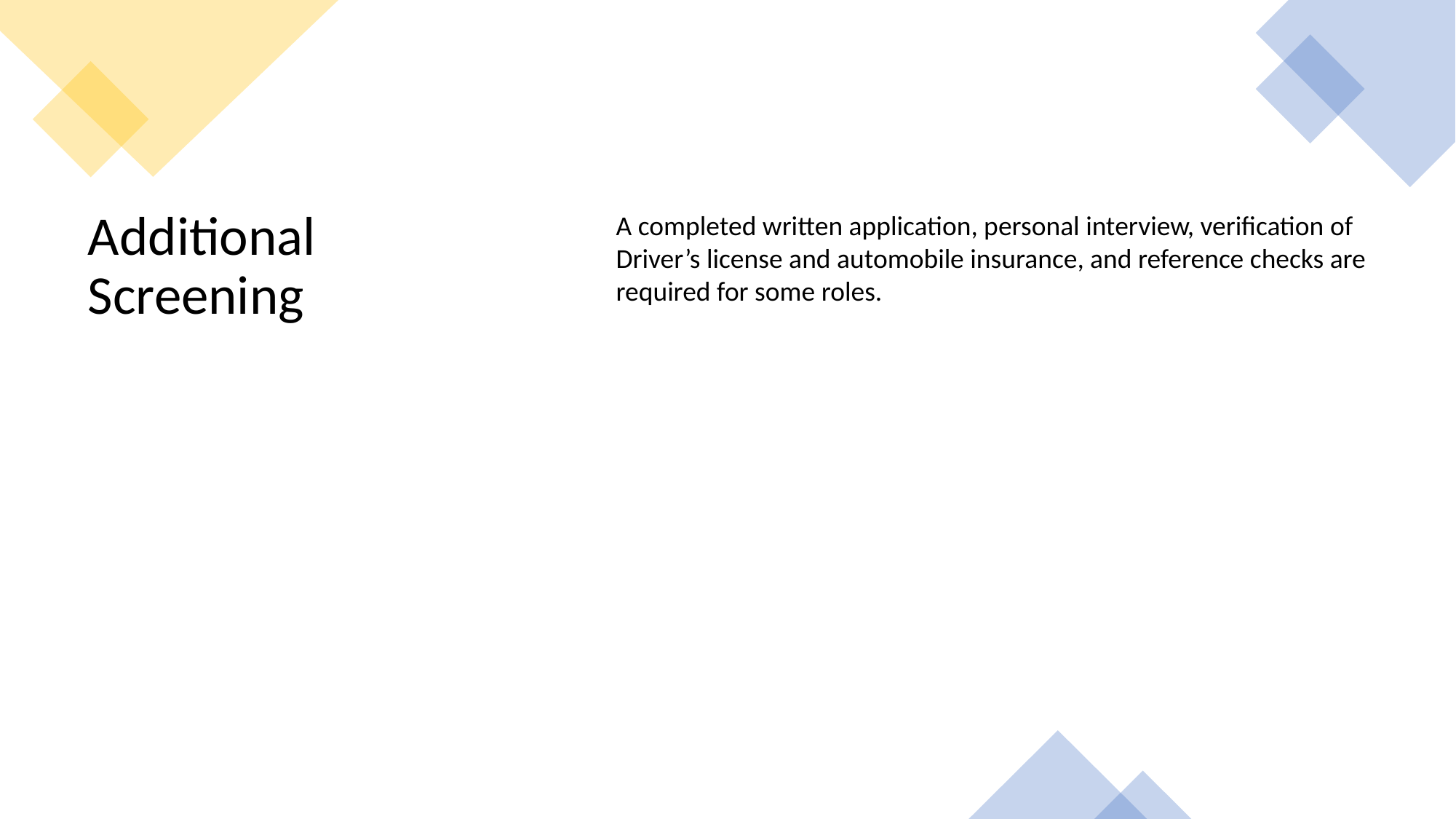

A completed written application, personal interview, verification of Driver’s license and automobile insurance, and reference checks are required for some roles.
# Additional Screening